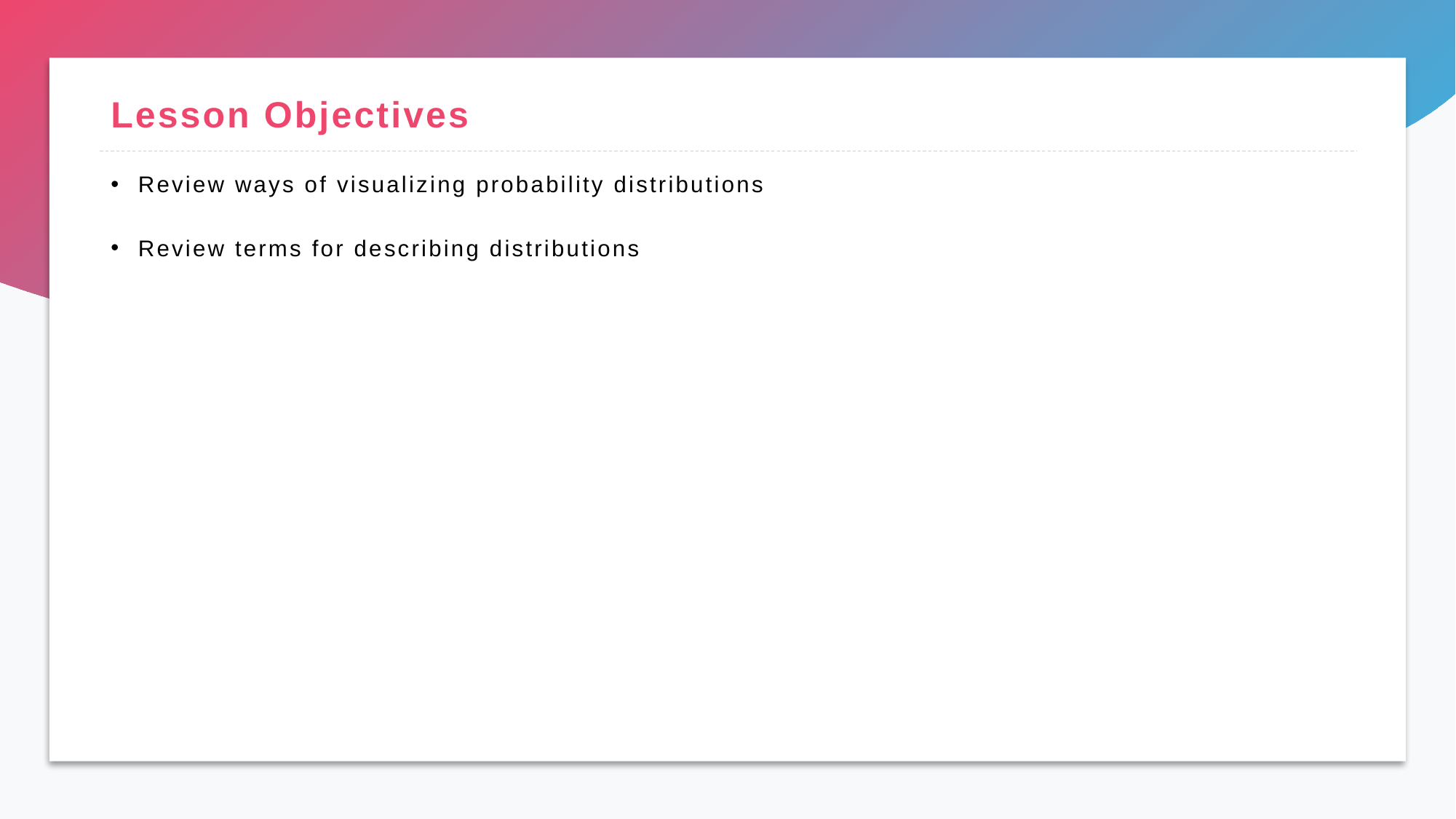

# Lesson Objectives
Review ways of visualizing probability distributions
Review terms for describing distributions